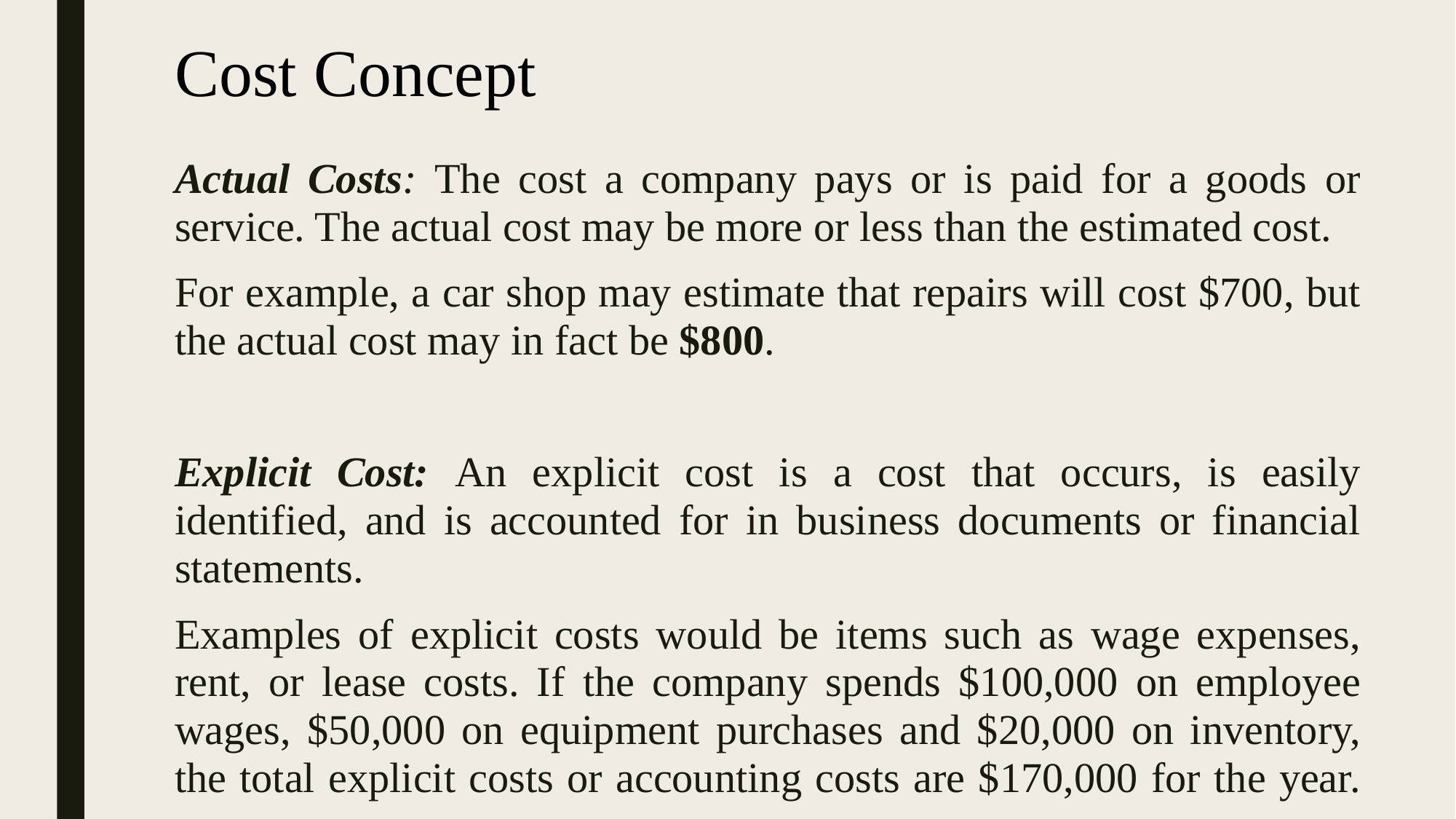

# Cost Concept
Actual Costs: The cost a company pays or is paid for a goods or service. The actual cost may be more or less than the estimated cost.
For example, a car shop may estimate that repairs will cost $700, but the actual cost may in fact be $800.

Explicit Cost: An explicit cost is a cost that occurs, is easily identified, and is accounted for in business documents or financial statements.
Examples of explicit costs would be items such as wage expenses, rent, or lease costs. If the company spends $100,000 on employee wages, $50,000 on equipment purchases and $20,000 on inventory, the total explicit costs or accounting costs are $170,000 for the year.